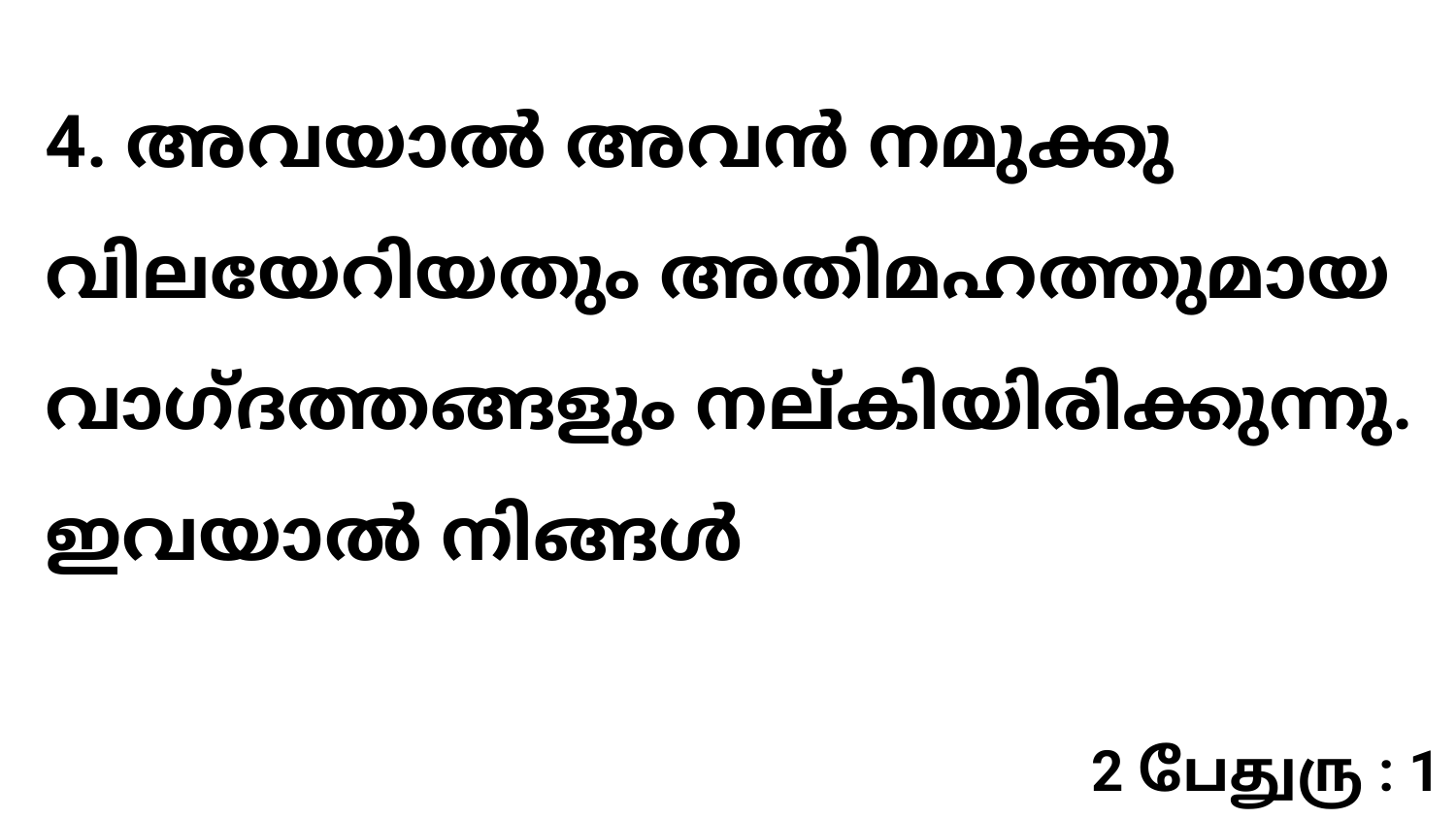

4. അവയാൽ അവൻ നമുക്കു വിലയേറിയതും അതിമഹത്തുമായ വാഗ്ദത്തങ്ങളും നല്കിയിരിക്കുന്നു. ഇവയാൽ നിങ്ങൾ
2 பேதுரு : 1